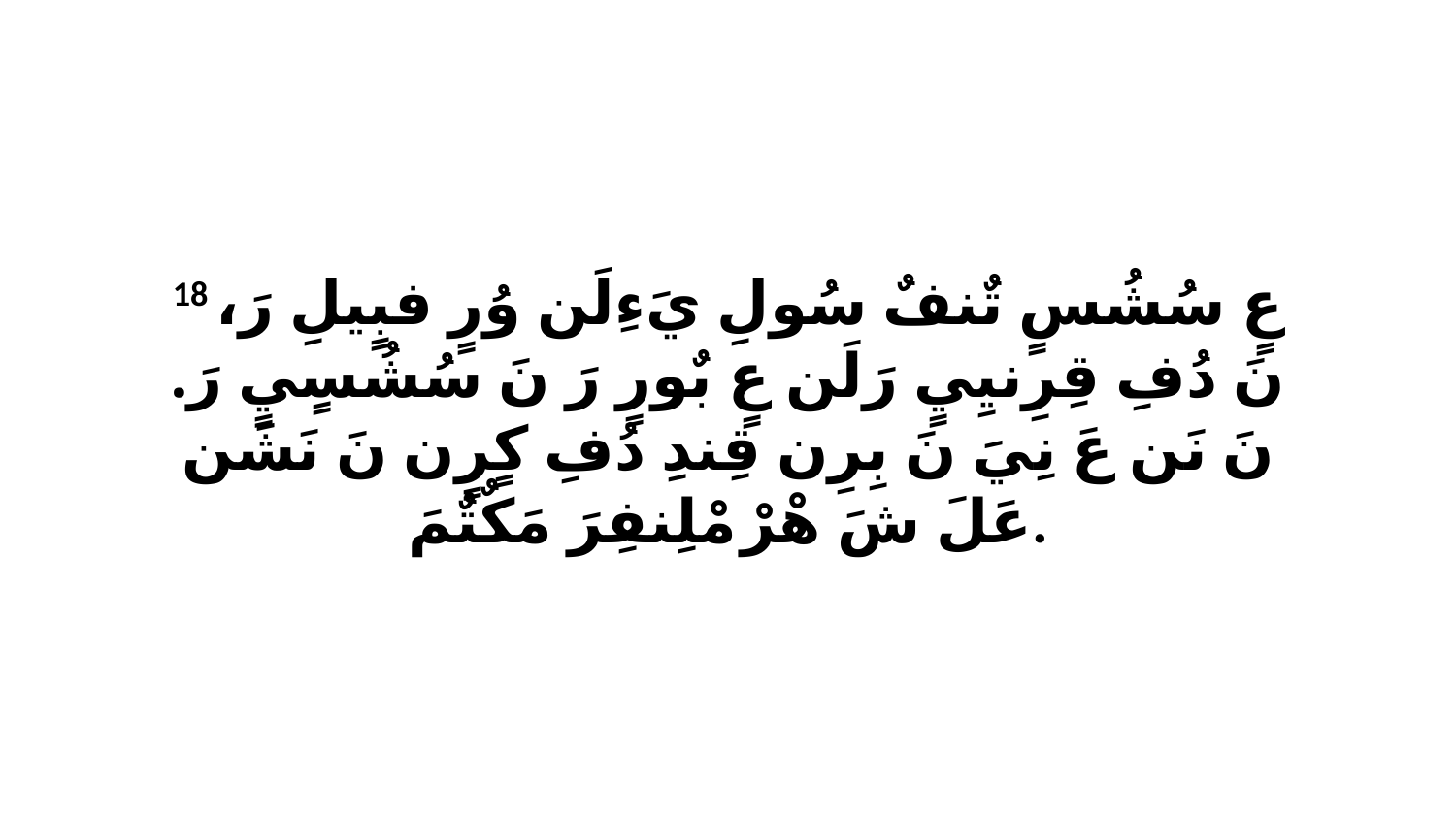

18 عٍ سُشُسٍ تٌنفٌ سُولِ يَءِلَن وُرٍ فبٍيلِ رَ، نَ دُفِ قِرِنيِيٍ رَلَن عٍ بٌورٍ رَ نَ سُشُسٍيٍ رَ. نَ نَن عَ نِيَ نَ بِرِن قِندِ دُفِ كٍرٍن نَ نَشَن عَلَ شَ هْرْ مْلِنفِرَ مَكٌتٌمَ.